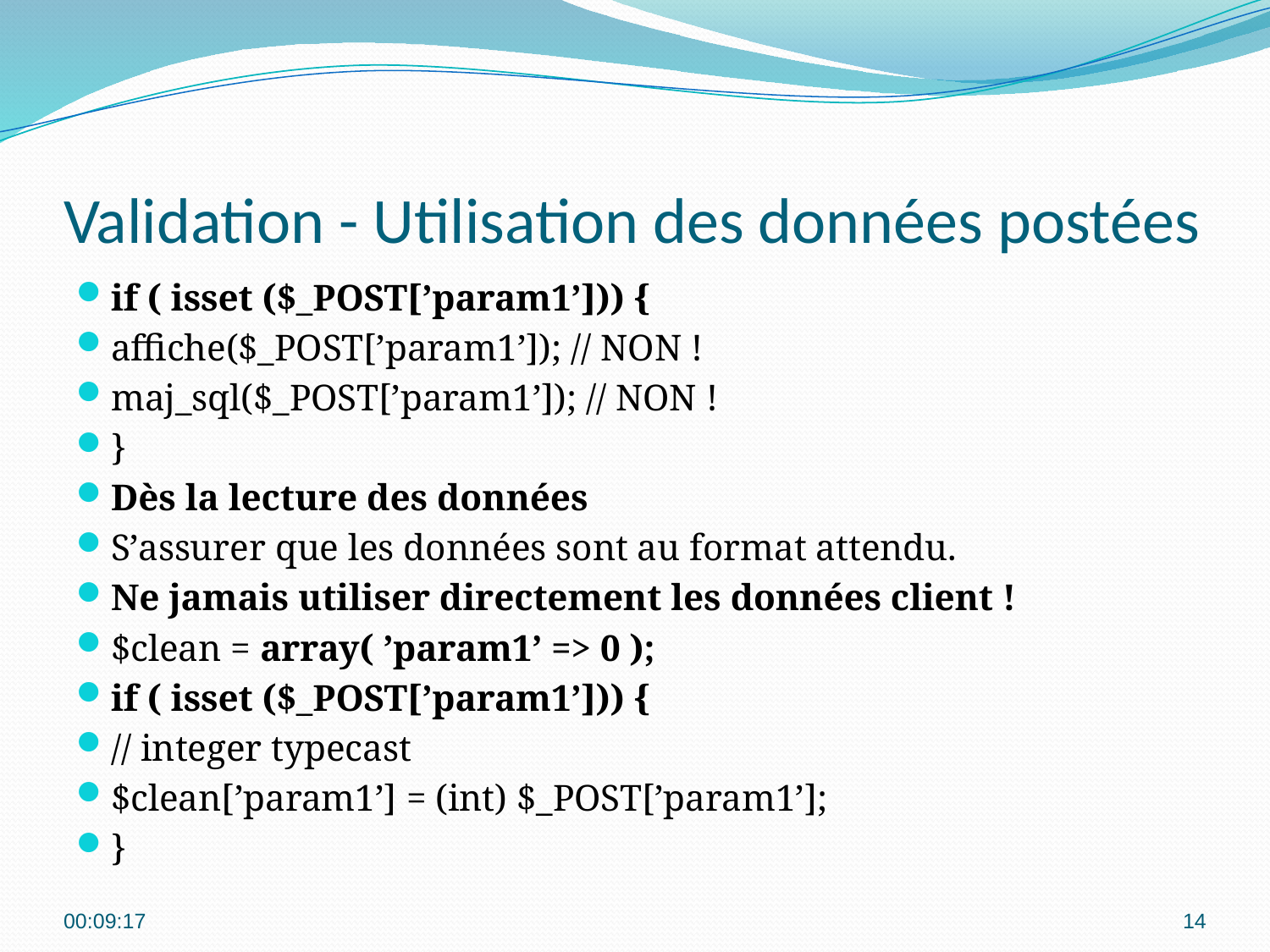

# Validation - Utilisation des données postées
if ( isset ($_POST[’param1’])) {
affiche($_POST[’param1’]); // NON !
maj_sql($_POST[’param1’]); // NON !
}
Dès la lecture des données
S’assurer que les données sont au format attendu.
Ne jamais utiliser directement les données client !
$clean = array( ’param1’ => 0 );
if ( isset ($_POST[’param1’])) {
// integer typecast
$clean[’param1’] = (int) $_POST[’param1’];
}
00:09:17
14